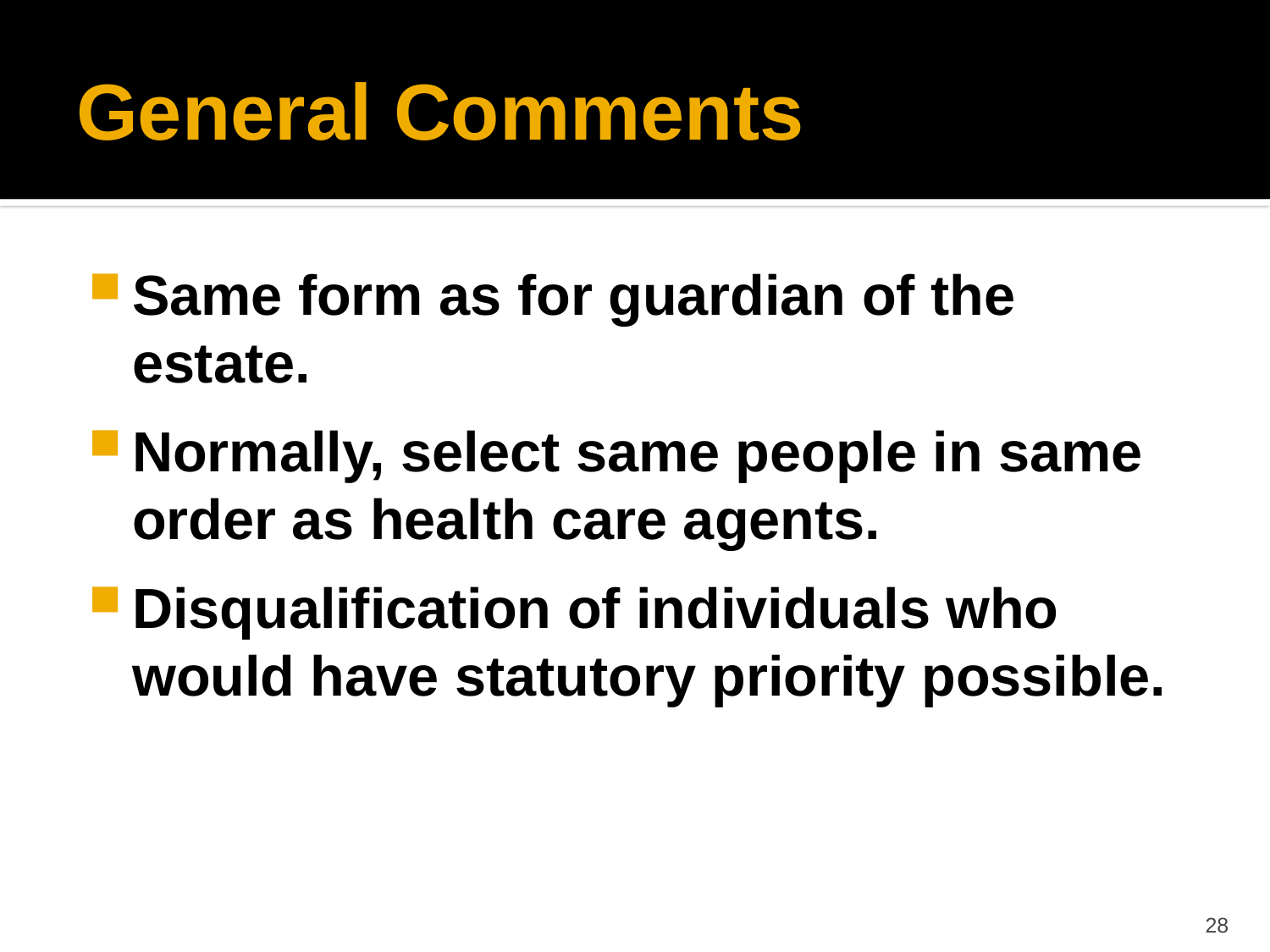

# General Comments
Same form as for guardian of the estate.
Normally, select same people in same order as health care agents.
Disqualification of individuals who would have statutory priority possible.
28